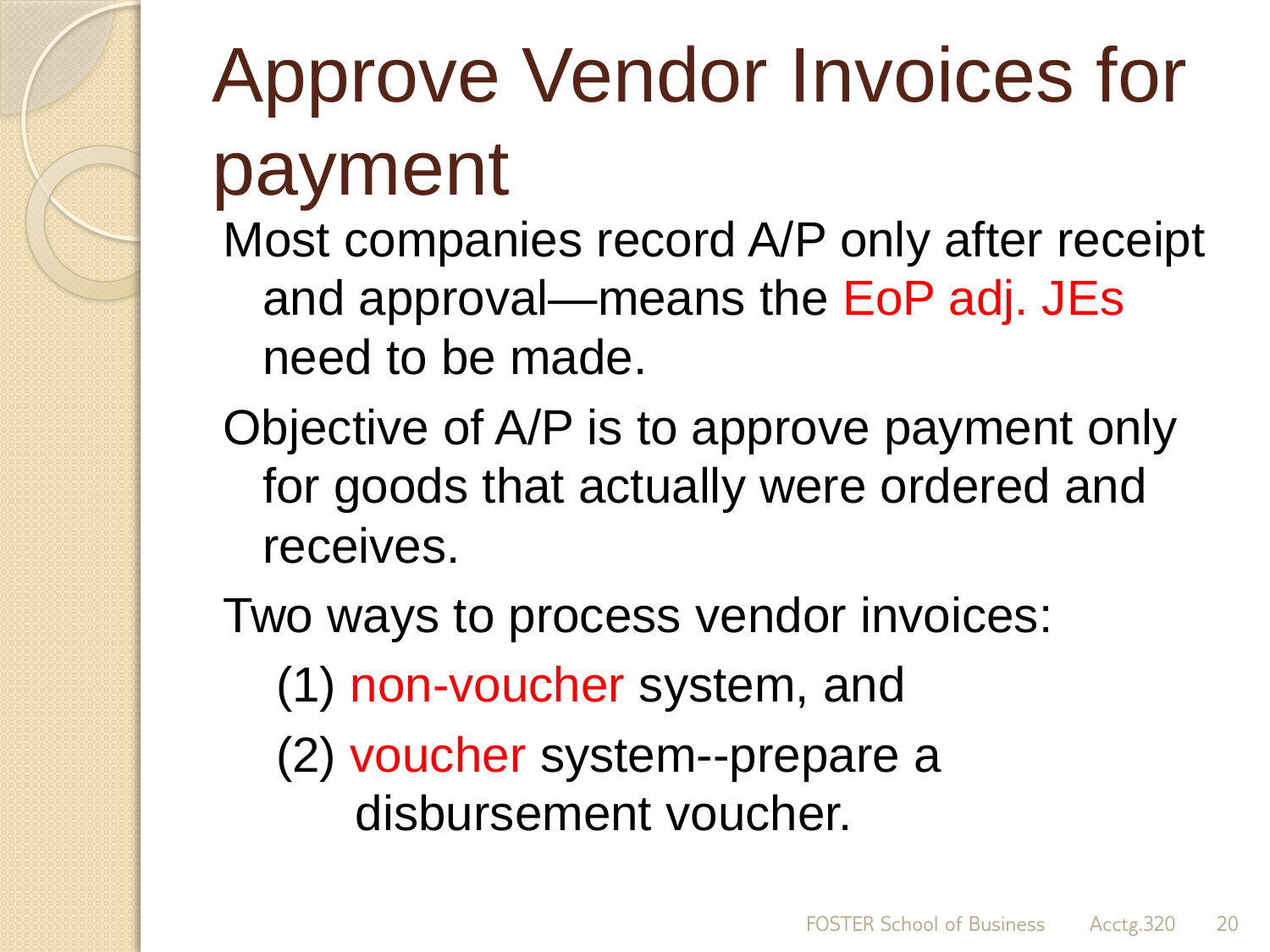

# Approve Vendor Invoices for payment
Most companies record A/P only after receipt and approval—means the EoP adj. JEs need to be made.
Objective of A/P is to approve payment only for goods that actually were ordered and receives.
Two ways to process vendor invoices:
(1) non-voucher system, and
(2) voucher system--prepare a disbursement voucher.
FOSTER School of Business       Acctg.320
20